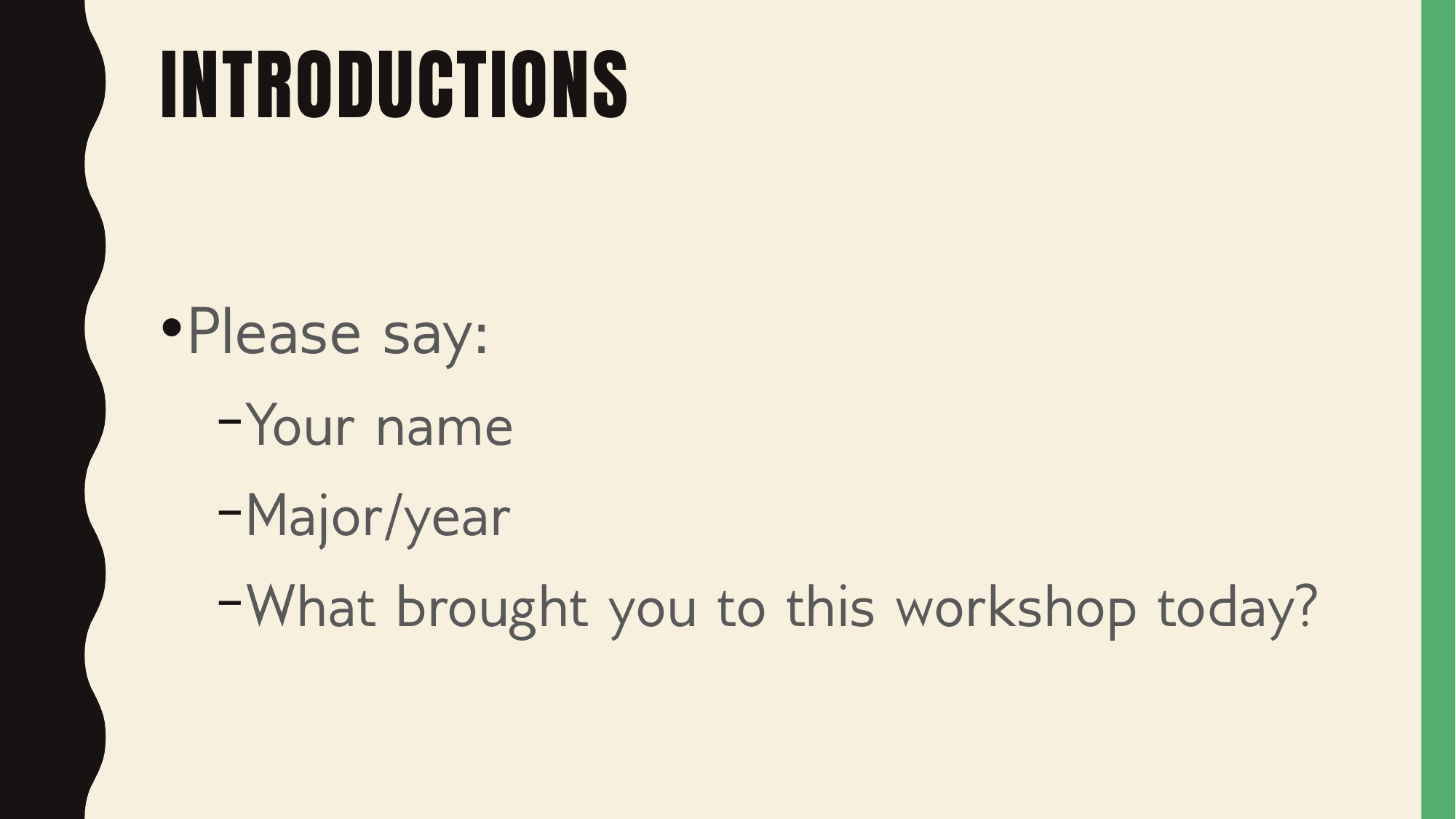

# Introductions
Please say:
Your name
Major/year
What brought you to this workshop today?